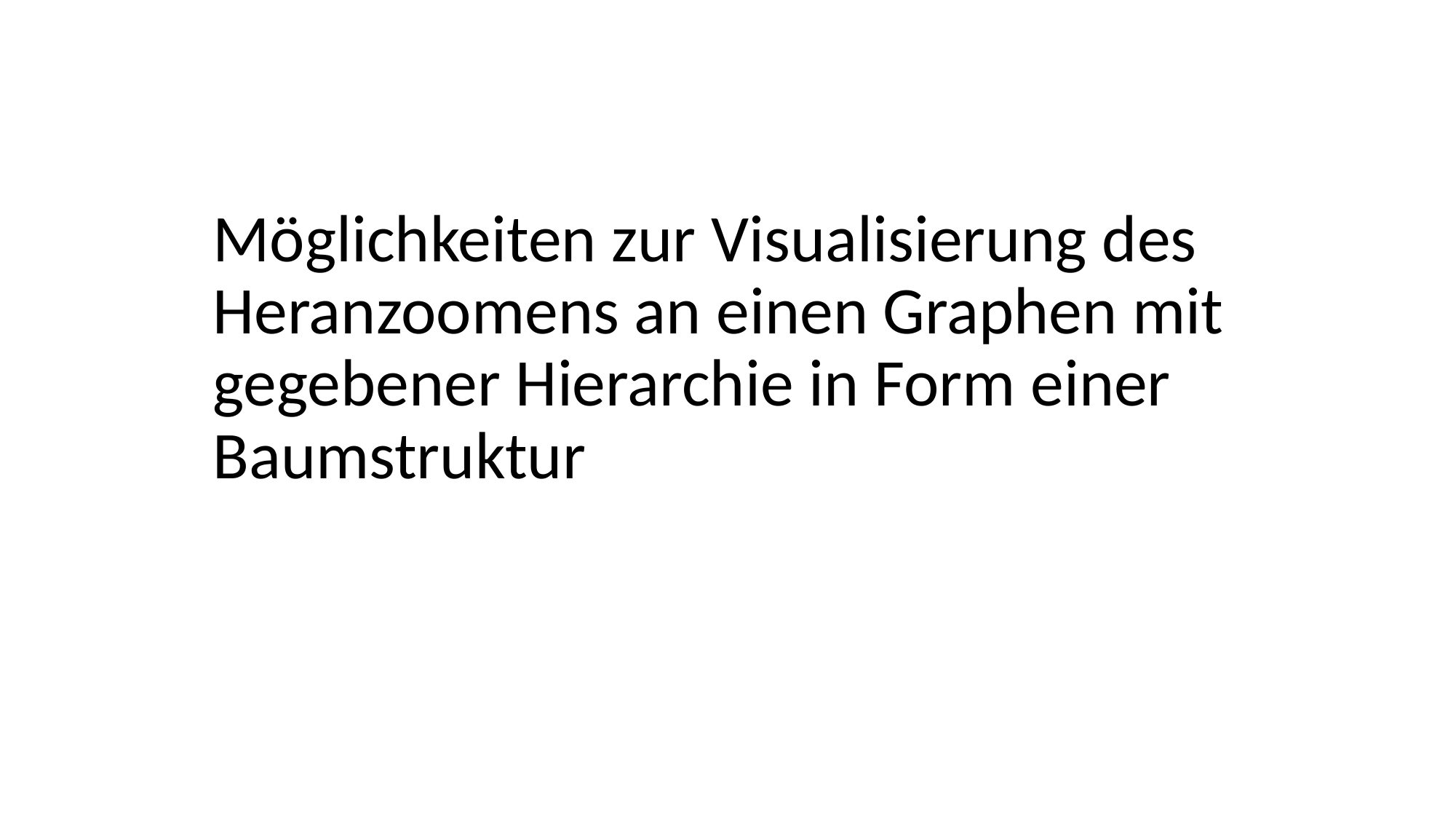

# Möglichkeiten zur Visualisierung des Heranzoomens an einen Graphen mit gegebener Hierarchie in Form einer Baumstruktur